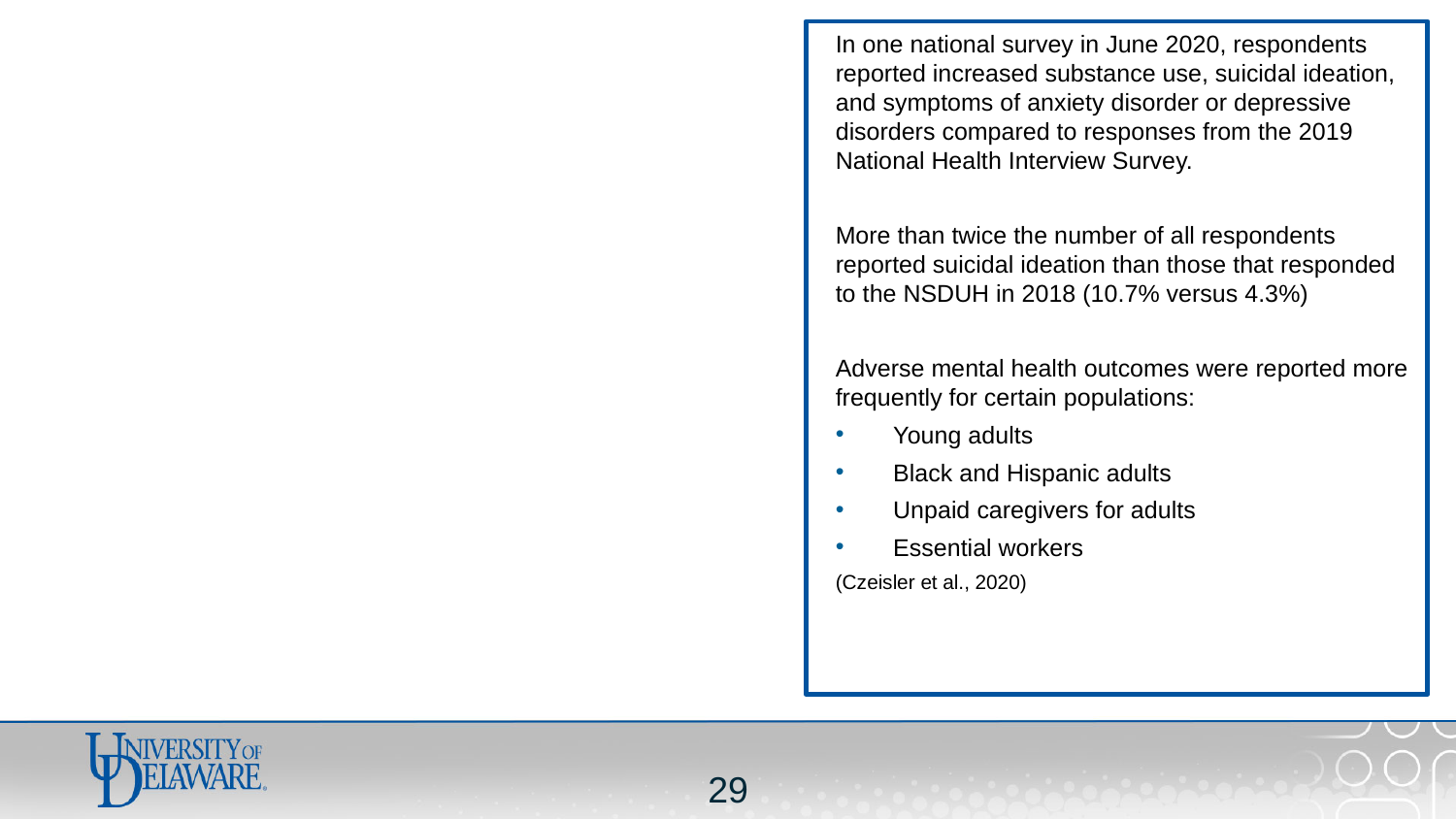

In one national survey in June 2020, respondents reported increased substance use, suicidal ideation, and symptoms of anxiety disorder or depressive disorders compared to responses from the 2019 National Health Interview Survey.

More than twice the number of all respondents reported suicidal ideation than those that responded to the NSDUH in 2018 (10.7% versus 4.3%)

Adverse mental health outcomes were reported more frequently for certain populations:
Young adults
Black and Hispanic adults
Unpaid caregivers for adults
Essential workers
(Czeisler et al., 2020)

4 out of 10
surveyed Americans report symptoms of anxiety or depressive disorders

Household Pulse Survey (U.S. Census Bureau and the National Center for Health Statistics; data from Dec. 9-21, 2020)

In comparison, survey respondents to the National Health Interview Survey reported these same symptoms at 11% in 2019.
29